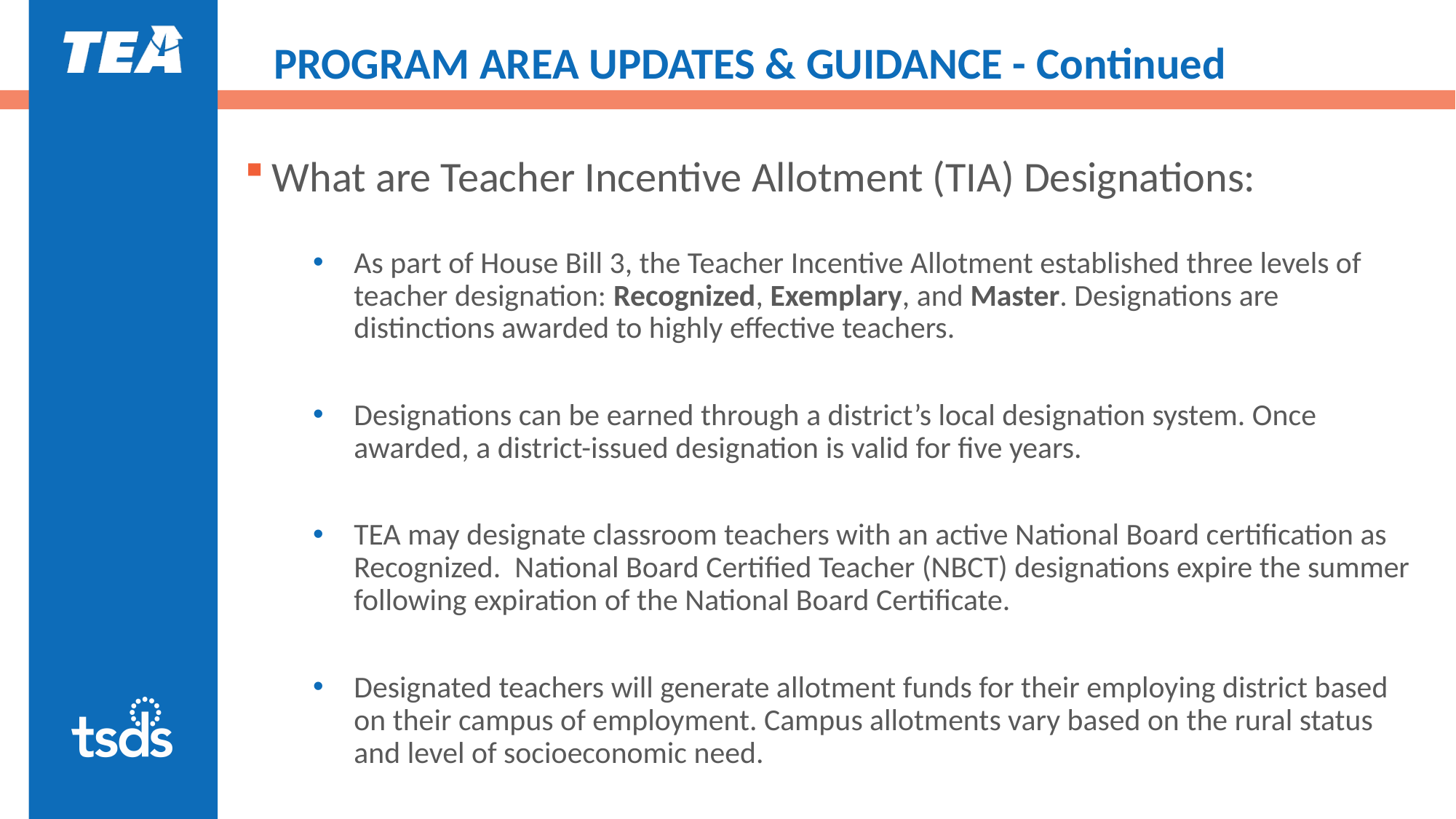

# PROGRAM AREA UPDATES & GUIDANCE - Continued
What are Teacher Incentive Allotment (TIA) Designations:

As part of House Bill 3, the Teacher Incentive Allotment established three levels of teacher designation: Recognized, Exemplary, and Master. Designations are distinctions awarded to highly effective teachers.

Designations can be earned through a district’s local designation system. Once awarded, a district-issued designation is valid for five years.

TEA may designate classroom teachers with an active National Board certification as Recognized.  National Board Certified Teacher (NBCT) designations expire the summer following expiration of the National Board Certificate.

Designated teachers will generate allotment funds for their employing district based on their campus of employment. Campus allotments vary based on the rural status and level of socioeconomic need.